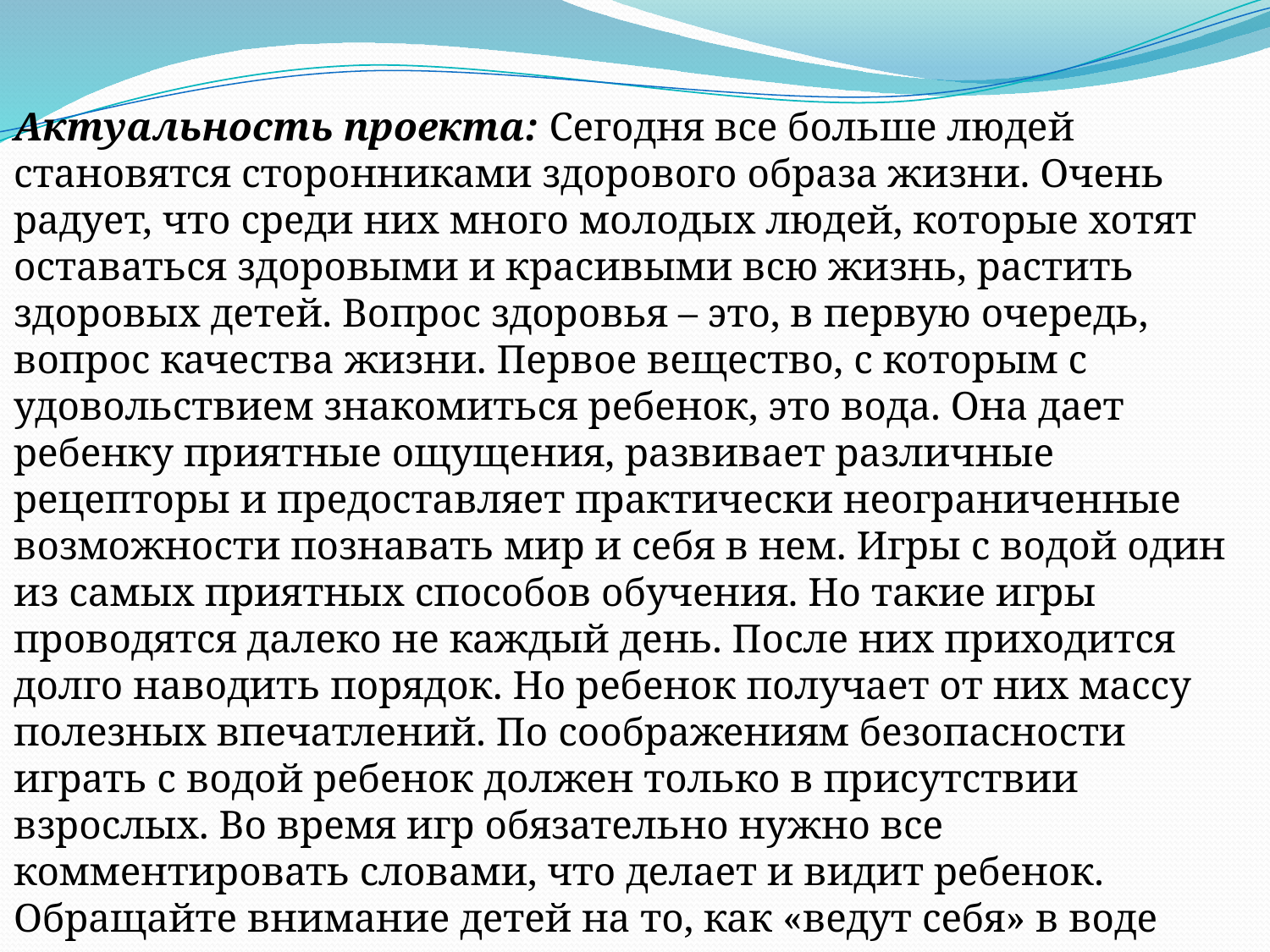

Актуальность проекта: Сегодня все больше людей становятся сторонниками здорового образа жизни. Очень радует, что среди них много молодых людей, которые хотят оставаться здоровыми и красивыми всю жизнь, растить здоровых детей. Вопрос здоровья – это, в первую очередь, вопрос качества жизни. Первое вещество, с которым с удовольствием знакомиться ребенок, это вода. Она дает ребенку приятные ощущения, развивает различные рецепторы и предоставляет практически неограниченные возможности познавать мир и себя в нем. Игры с водой один из самых приятных способов обучения. Но такие игры проводятся далеко не каждый день. После них приходится долго наводить порядок. Но ребенок получает от них массу полезных впечатлений. По соображениям безопасности играть с водой ребенок должен только в присутствии взрослых. Во время игр обязательно нужно все комментировать словами, что делает и видит ребенок. Обращайте внимание детей на то, как «ведут себя» в воде предметы из разных материалов, разного размера и веса, с отверстиями и без них. Помните, что для детей вода – это полезное лекарство.